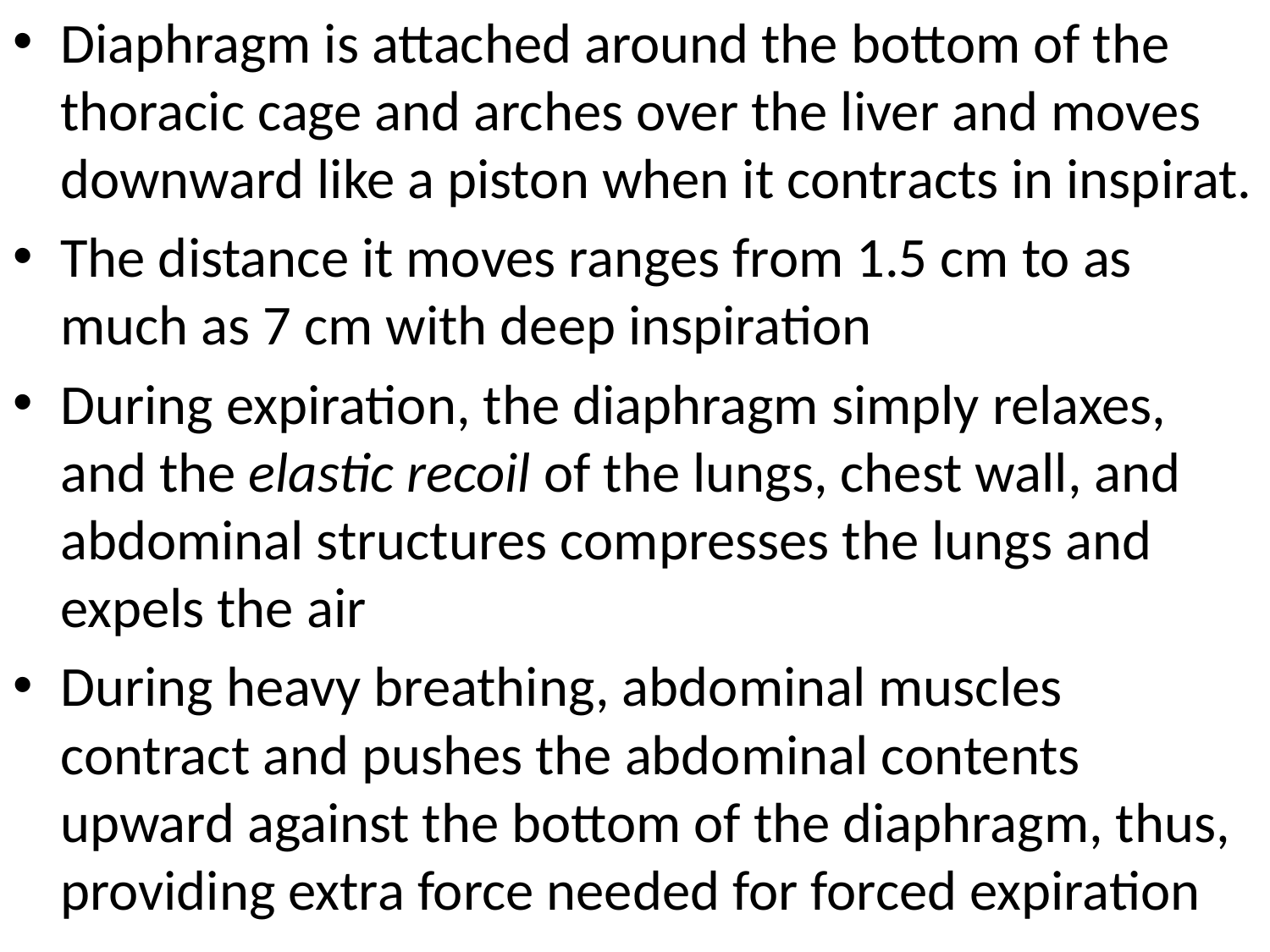

Diaphragm is attached around the bottom of the thoracic cage and arches over the liver and moves downward like a piston when it contracts in inspirat.
The distance it moves ranges from 1.5 cm to as much as 7 cm with deep inspiration
During expiration, the diaphragm simply relaxes,
and the elastic recoil of the lungs, chest wall, and abdominal structures compresses the lungs and expels the air
During heavy breathing, abdominal muscles  contract and pushes the abdominal contents upward against the bottom of the diaphragm, thus, providing extra force needed for forced expiration